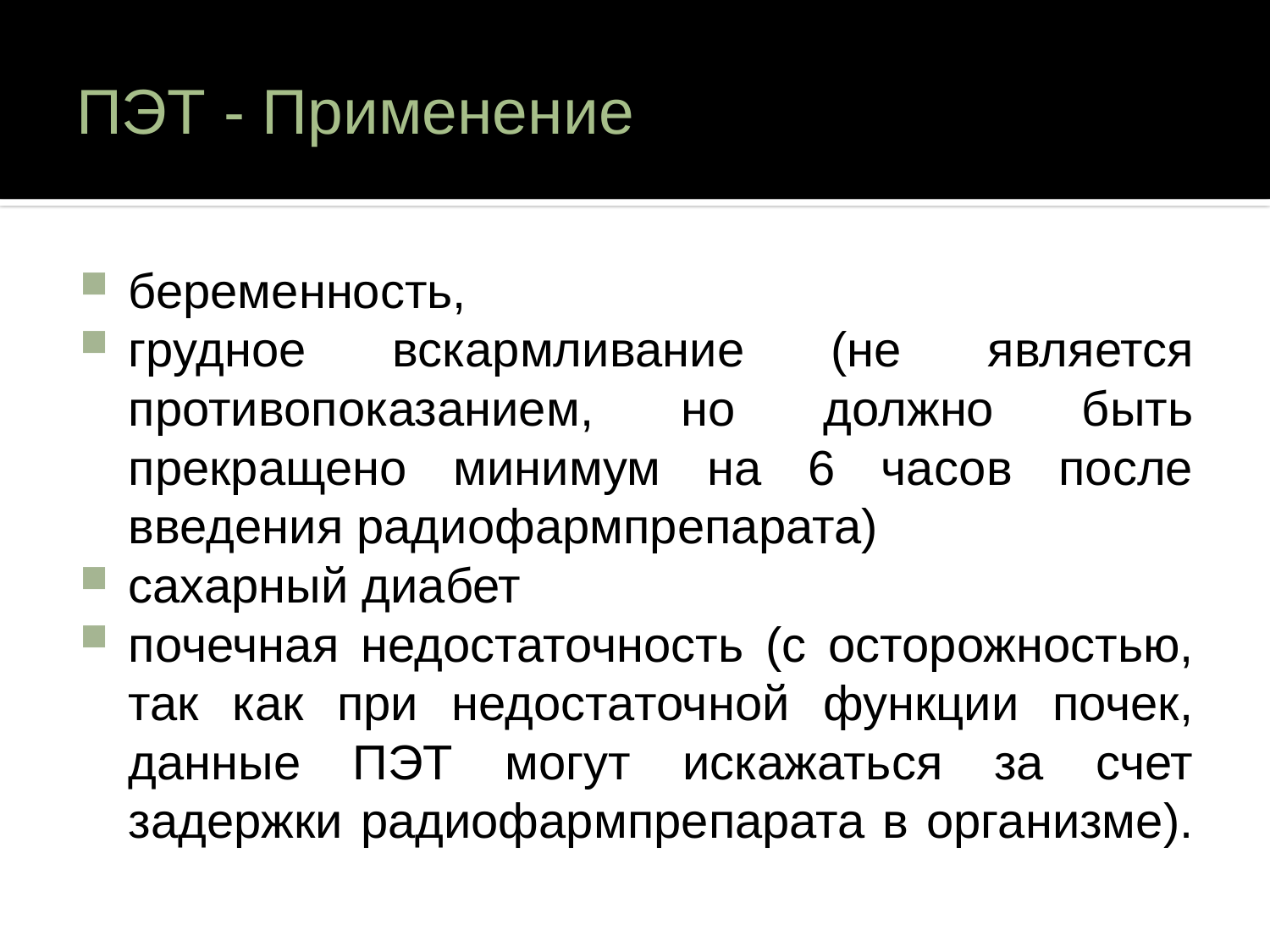

# ПЭТ - Применение
беременность,
грудное вскармливание (не является противопоказанием, но должно быть прекращено минимум на 6 часов после введения радиофармпрепарата)
сахарный диабет
почечная недостаточность (с осторожностью, так как при недостаточной функции почек, данные ПЭТ могут искажаться за счет задержки радиофармпрепарата в организме).